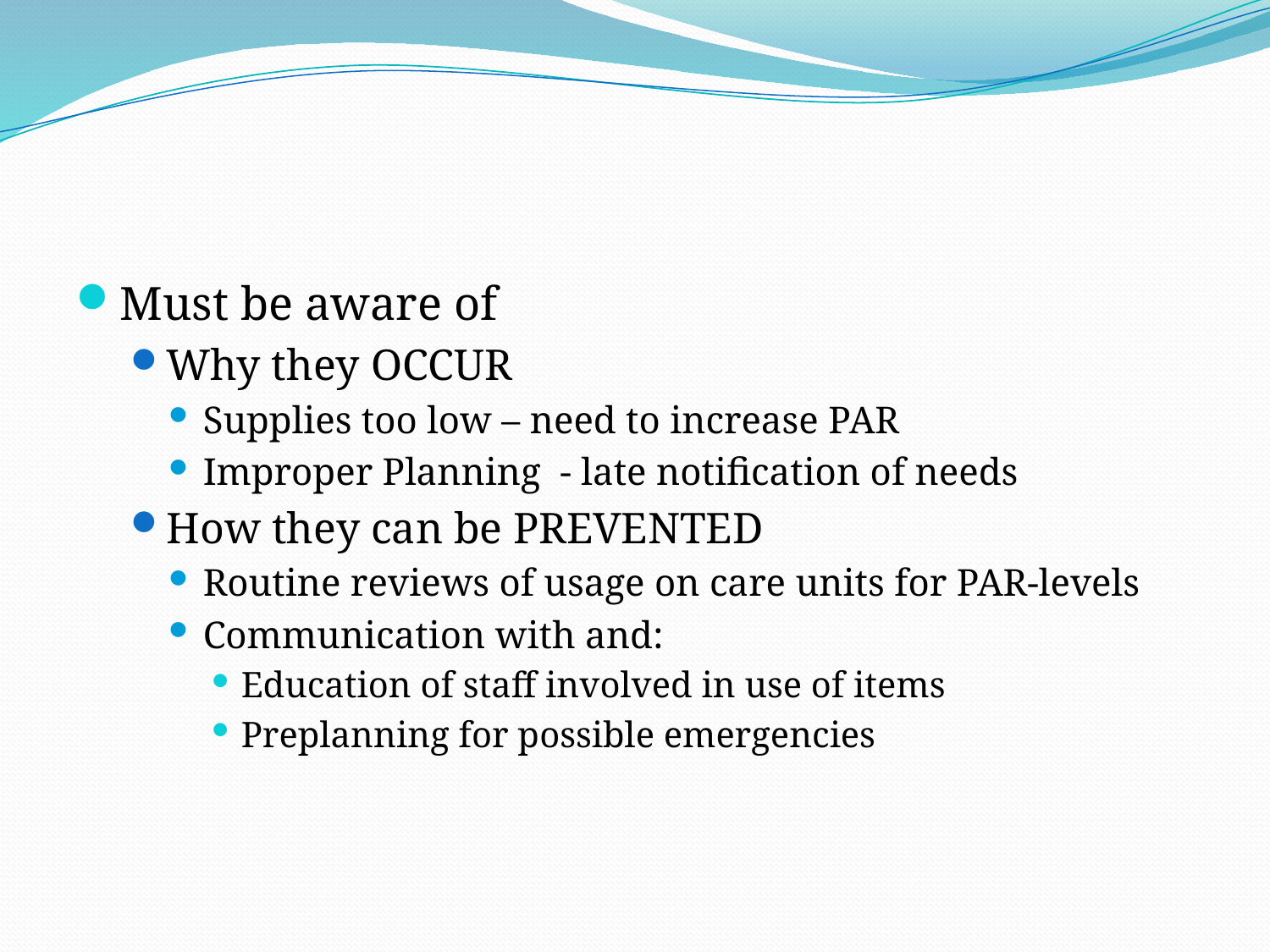

#
Must be aware of
Why they OCCUR
Supplies too low – need to increase PAR
Improper Planning  - late notification of needs
How they can be PREVENTED
Routine reviews of usage on care units for PAR-levels
Communication with and:
Education of staff involved in use of items
Preplanning for possible emergencies